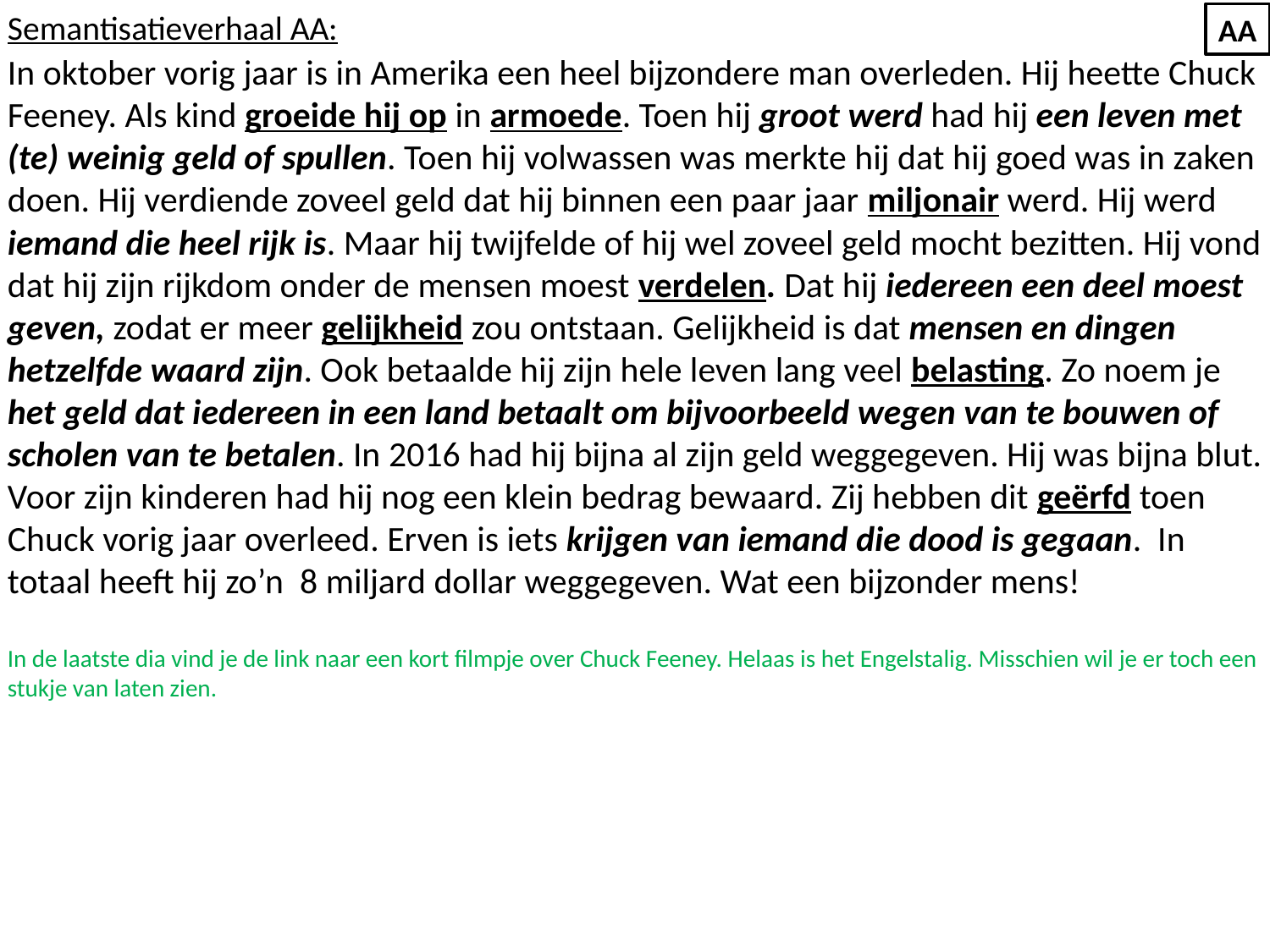

Semantisatieverhaal AA:
In oktober vorig jaar is in Amerika een heel bijzondere man overleden. Hij heette Chuck Feeney. Als kind groeide hij op in armoede. Toen hij groot werd had hij een leven met (te) weinig geld of spullen. Toen hij volwassen was merkte hij dat hij goed was in zaken doen. Hij verdiende zoveel geld dat hij binnen een paar jaar miljonair werd. Hij werd iemand die heel rijk is. Maar hij twijfelde of hij wel zoveel geld mocht bezitten. Hij vond dat hij zijn rijkdom onder de mensen moest verdelen. Dat hij iedereen een deel moest geven, zodat er meer gelijkheid zou ontstaan. Gelijkheid is dat mensen en dingen hetzelfde waard zijn. Ook betaalde hij zijn hele leven lang veel belasting. Zo noem je het geld dat iedereen in een land betaalt om bijvoorbeeld wegen van te bouwen of scholen van te betalen. In 2016 had hij bijna al zijn geld weggegeven. Hij was bijna blut. Voor zijn kinderen had hij nog een klein bedrag bewaard. Zij hebben dit geërfd toen Chuck vorig jaar overleed. Erven is iets krijgen van iemand die dood is gegaan.  In totaal heeft hij zo’n  8 miljard dollar weggegeven. Wat een bijzonder mens!
In de laatste dia vind je de link naar een kort filmpje over Chuck Feeney. Helaas is het Engelstalig. Misschien wil je er toch een stukje van laten zien.

AA